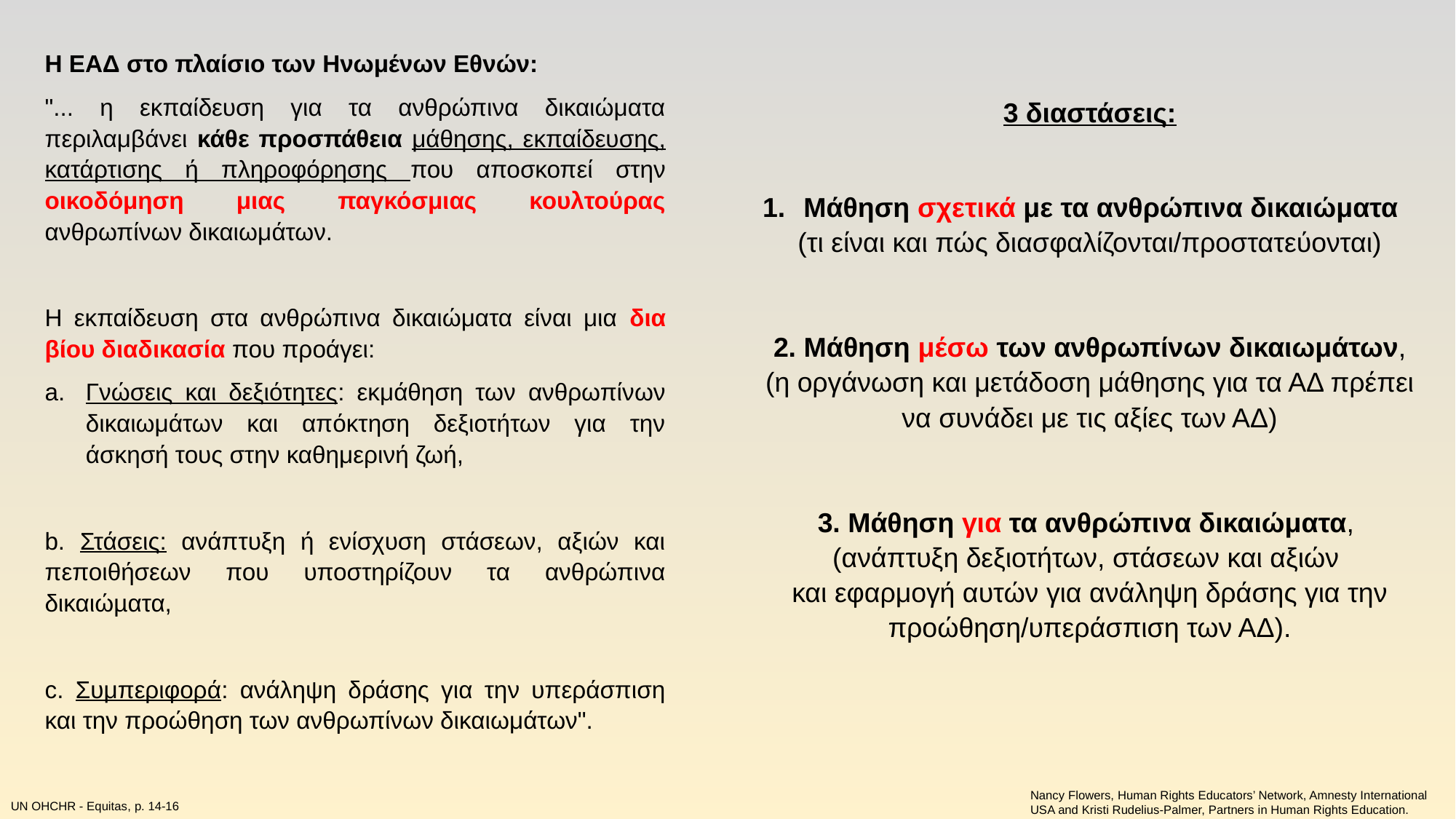

Η ΕΑΔ στο πλαίσιο των Ηνωμένων Εθνών:
"... η εκπαίδευση για τα ανθρώπινα δικαιώματα περιλαμβάνει κάθε προσπάθεια μάθησης, εκπαίδευσης, κατάρτισης ή πληροφόρησης που αποσκοπεί στην οικοδόμηση μιας παγκόσμιας κουλτούρας ανθρωπίνων δικαιωμάτων.

Η εκπαίδευση στα ανθρώπινα δικαιώματα είναι μια δια βίου διαδικασία που προάγει:
Γνώσεις και δεξιότητες: εκμάθηση των ανθρωπίνων δικαιωμάτων και απόκτηση δεξιοτήτων για την άσκησή τους στην καθημερινή ζωή,

b. Στάσεις: ανάπτυξη ή ενίσχυση στάσεων, αξιών και πεποιθήσεων που υποστηρίζουν τα ανθρώπινα δικαιώµατα,

c. Συμπεριφορά: ανάληψη δράσης για την υπεράσπιση και την προώθηση των ανθρωπίνων δικαιωμάτων".

3 διαστάσεις:

Μάθηση σχετικά με τα ανθρώπινα δικαιώματα
(τι είναι και πώς διασφαλίζονται/προστατεύονται)

2. Μάθηση μέσω των ανθρωπίνων δικαιωμάτων, (η οργάνωση και μετάδοση μάθησης για τα ΑΔ πρέπει να συνάδει με τις αξίες των ΑΔ)

3. Μάθηση για τα ανθρώπινα δικαιώματα,
(ανάπτυξη δεξιοτήτων, στάσεων και αξιών
και εφαρμογή αυτών για ανάληψη δράσης για την προώθηση/υπεράσπιση των ΑΔ).
Nancy Flowers, Human Rights Educators’ Network, Amnesty International USA and Kristi Rudelius-Palmer, Partners in Human Rights Education.
UN OHCHR - Equitas, p. 14-16